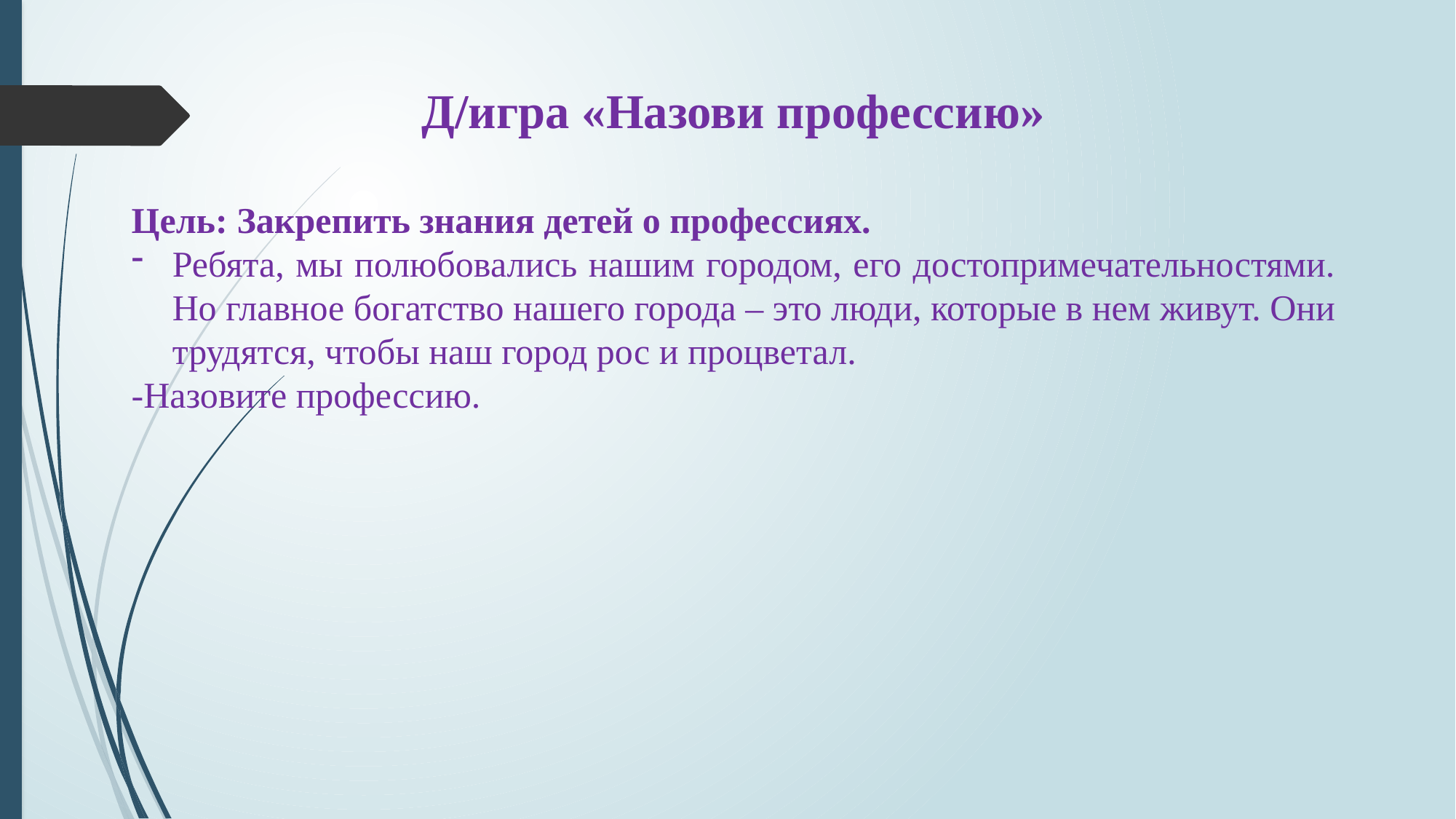

Д/игра «Назови профессию»

Цель: Закрепить знания детей о профессиях.
Ребята, мы полюбовались нашим городом, его достопримечательностями. Но главное богатство нашего города – это люди, которые в нем живут. Они трудятся, чтобы наш город рос и процветал.
-Назовите профессию.